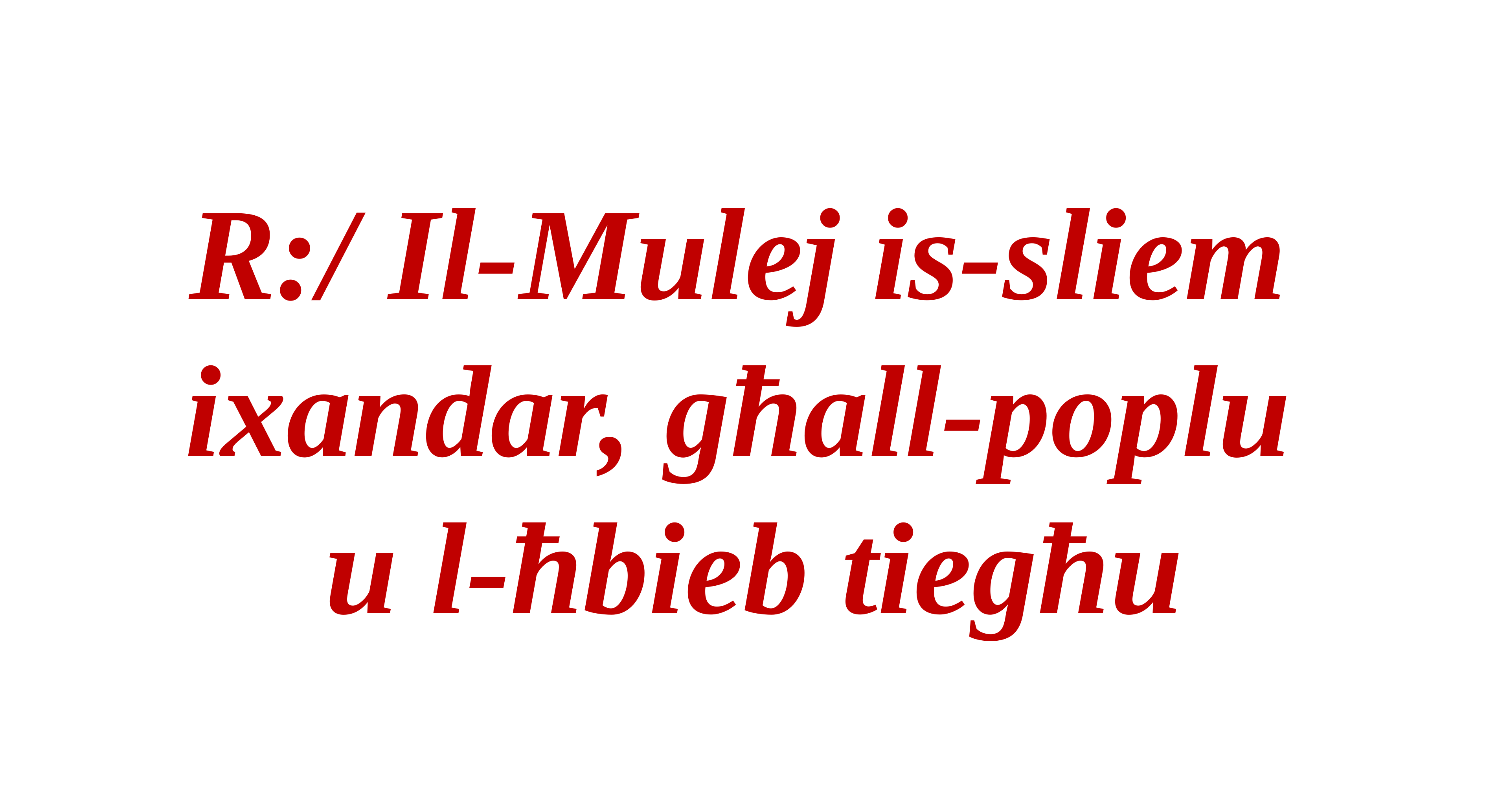

R:/ Il-Mulej is-sliem
ixandar, għall-poplu
u l-ħbieb tiegħu